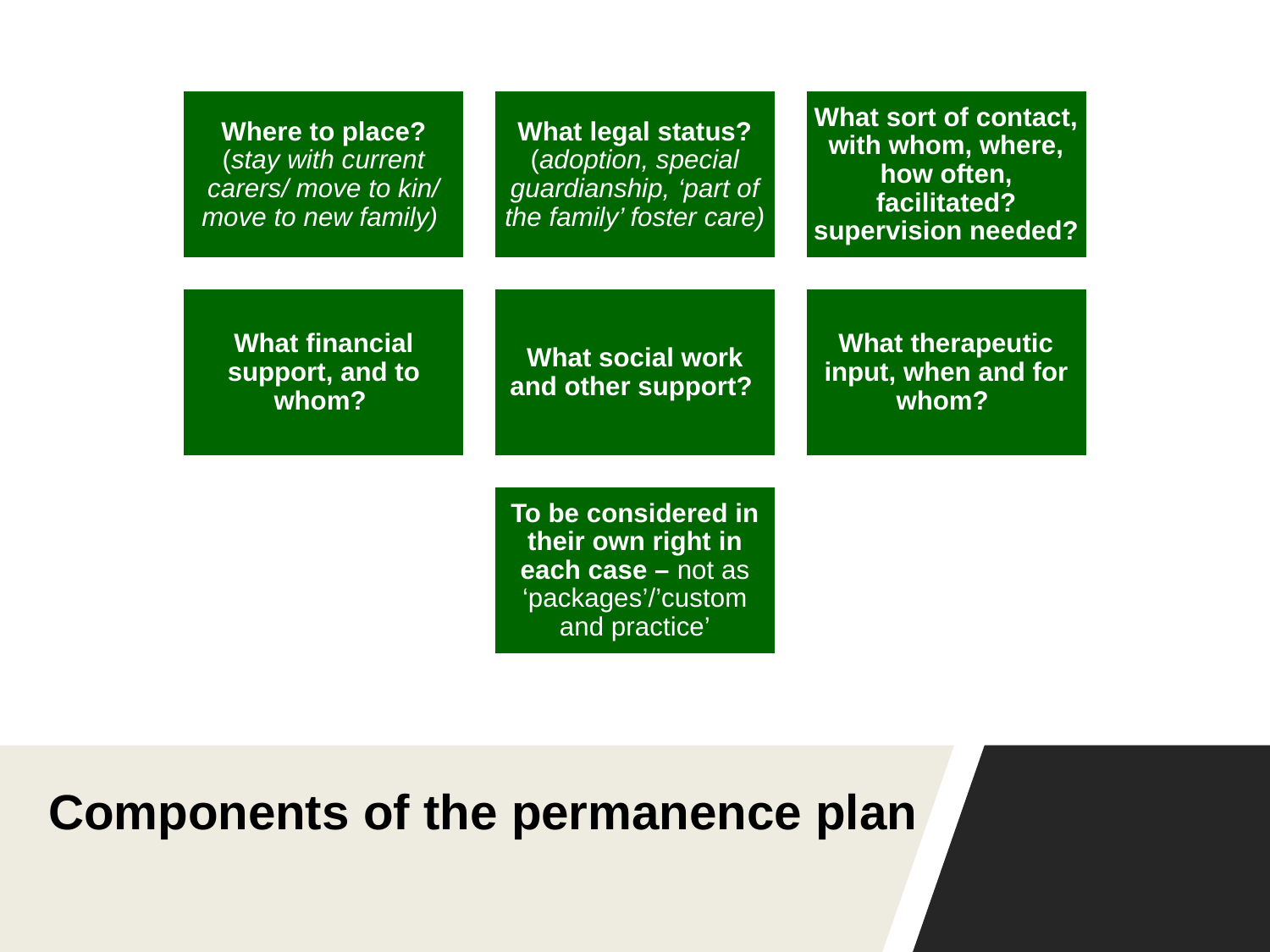

Where to place? (stay with current carers/ move to kin/ move to new family)
What legal status? (adoption, special guardianship, ‘part of the family’ foster care)
What sort of contact, with whom, where, how often, facilitated? supervision needed?
What financial support, and to whom?
What social work and other support?
What therapeutic input, when and for whom?
To be considered in their own right in each case – not as ‘packages’/’custom and practice’

# Components of the permanence plan